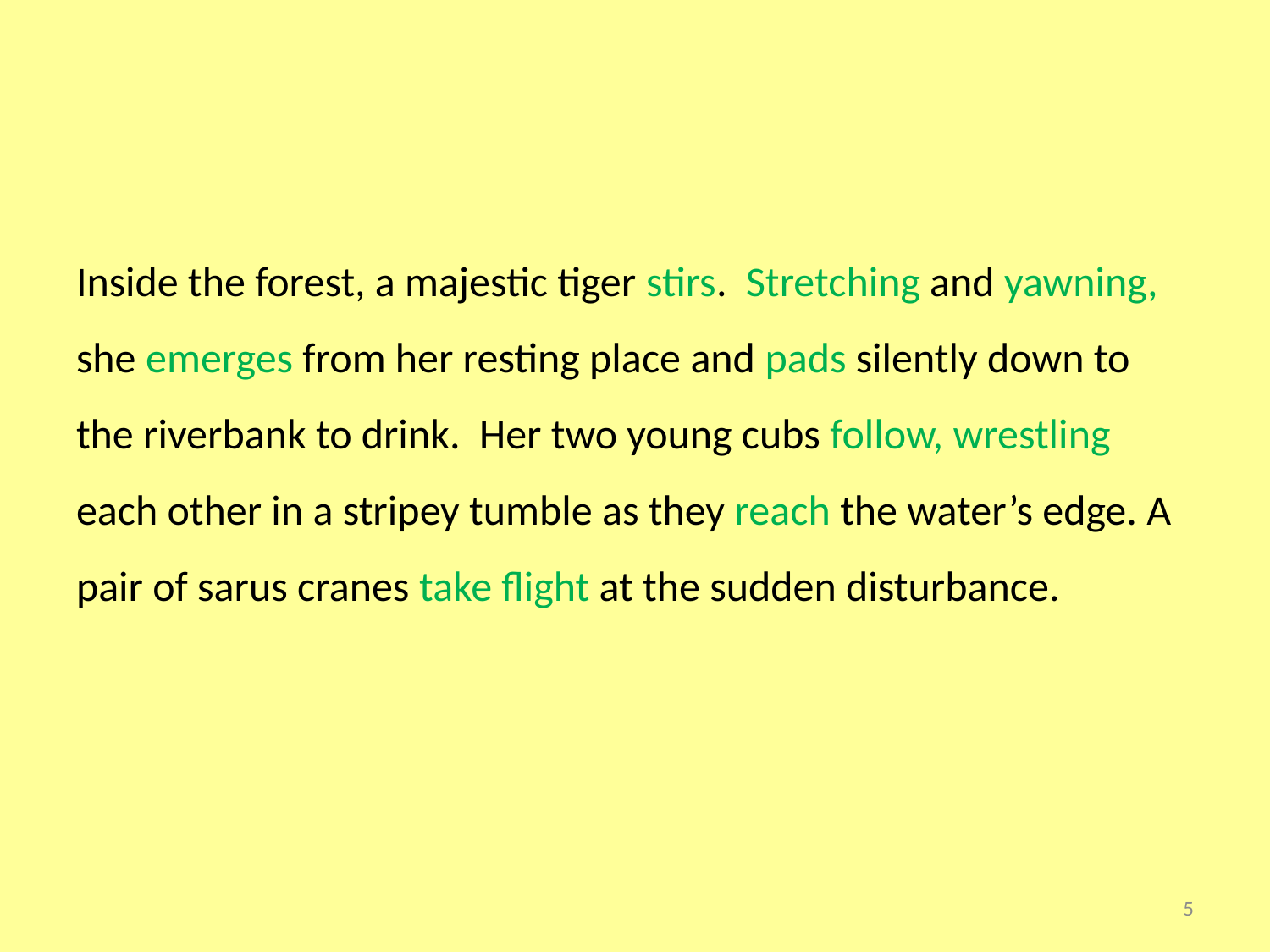

Inside the forest, a majestic tiger stirs.  Stretching and yawning, she emerges from her resting place and pads silently down to the riverbank to drink.  Her two young cubs follow, wrestling each other in a stripey tumble as they reach the water’s edge. A pair of sarus cranes take flight at the sudden disturbance.
5